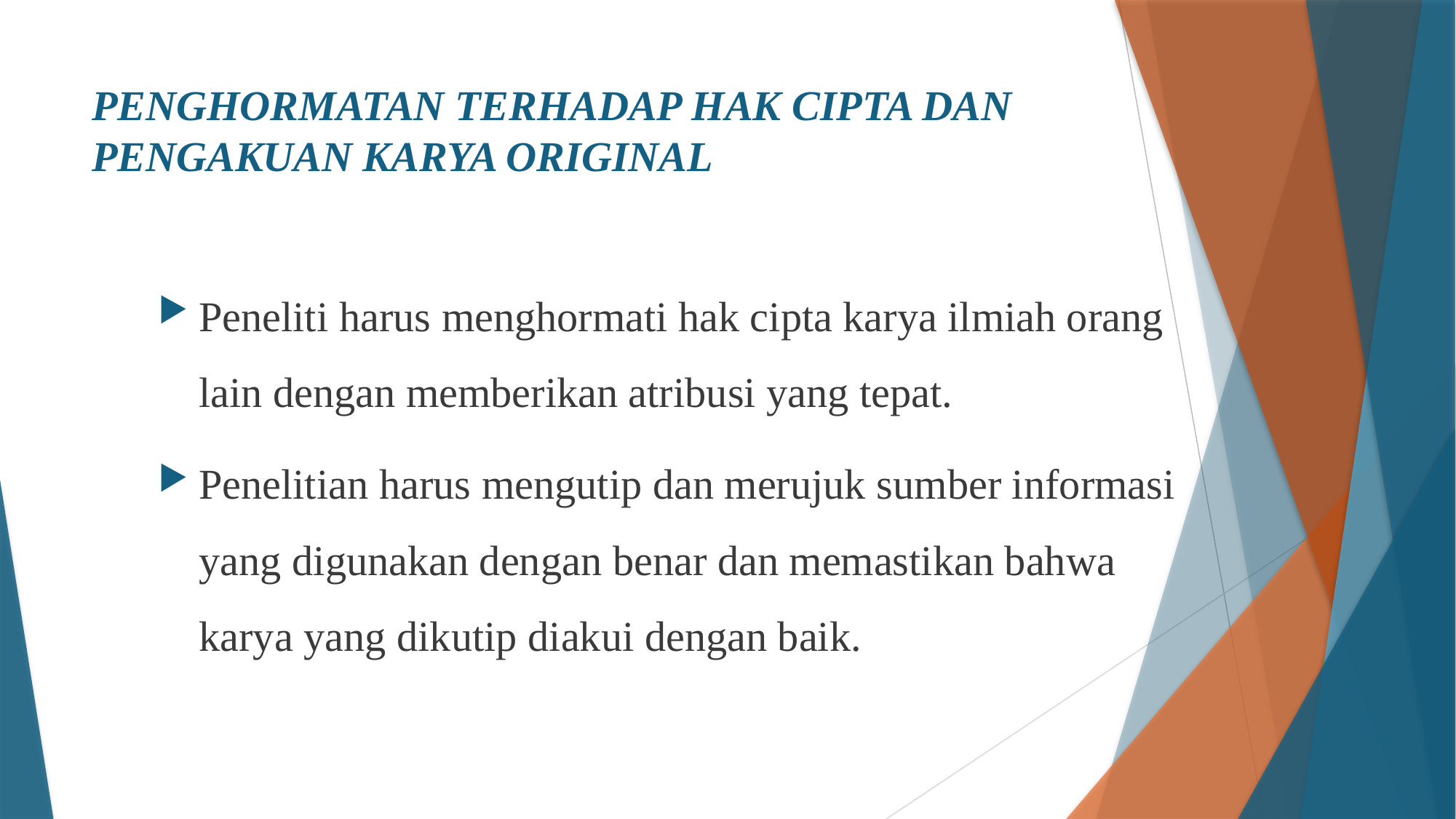

# PENGHORMATAN TERHADAP HAK CIPTA DAN PENGAKUAN KARYA ORIGINAL
Peneliti harus menghormati hak cipta karya ilmiah orang lain dengan memberikan atribusi yang tepat.
Penelitian harus mengutip dan merujuk sumber informasi yang digunakan dengan benar dan memastikan bahwa karya yang dikutip diakui dengan baik.